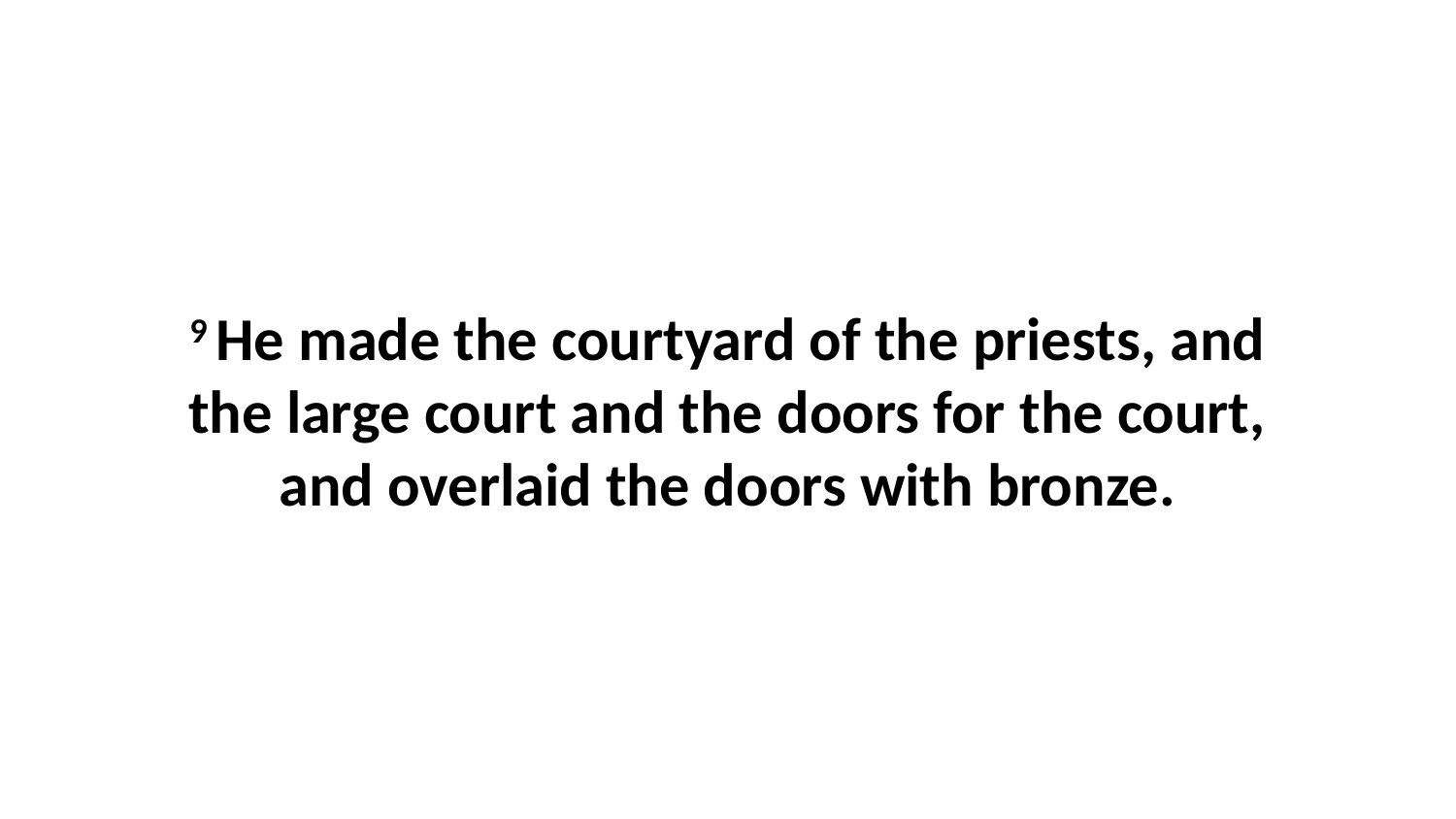

9 He made the courtyard of the priests, and the large court and the doors for the court, and overlaid the doors with bronze.